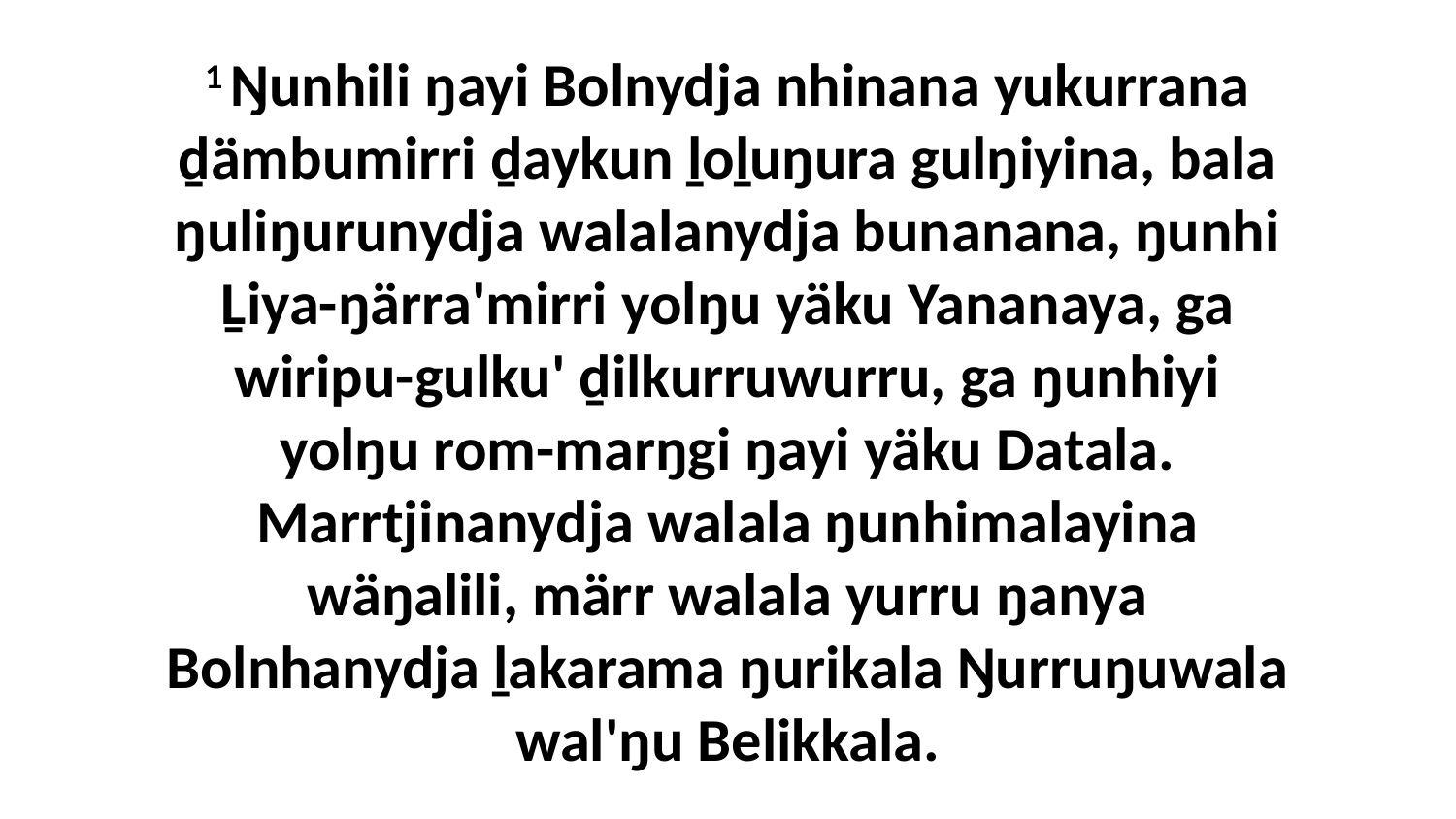

1 Ŋunhili ŋayi Bolnydja nhinana yukurrana ḏämbumirri ḏaykun ḻoḻuŋura gulŋiyina, bala ŋuliŋurunydja walalanydja bunanana, ŋunhi Ḻiya-ŋärra'mirri yolŋu yäku Yananaya, ga wiripu-gulku' ḏilkurruwurru, ga ŋunhiyi yolŋu rom-marŋgi ŋayi yäku Datala. Marrtjinanydja walala ŋunhimalayina wäŋalili, märr walala yurru ŋanya Bolnhanydja ḻakarama ŋurikala Ŋurruŋuwala wal'ŋu Belikkala.